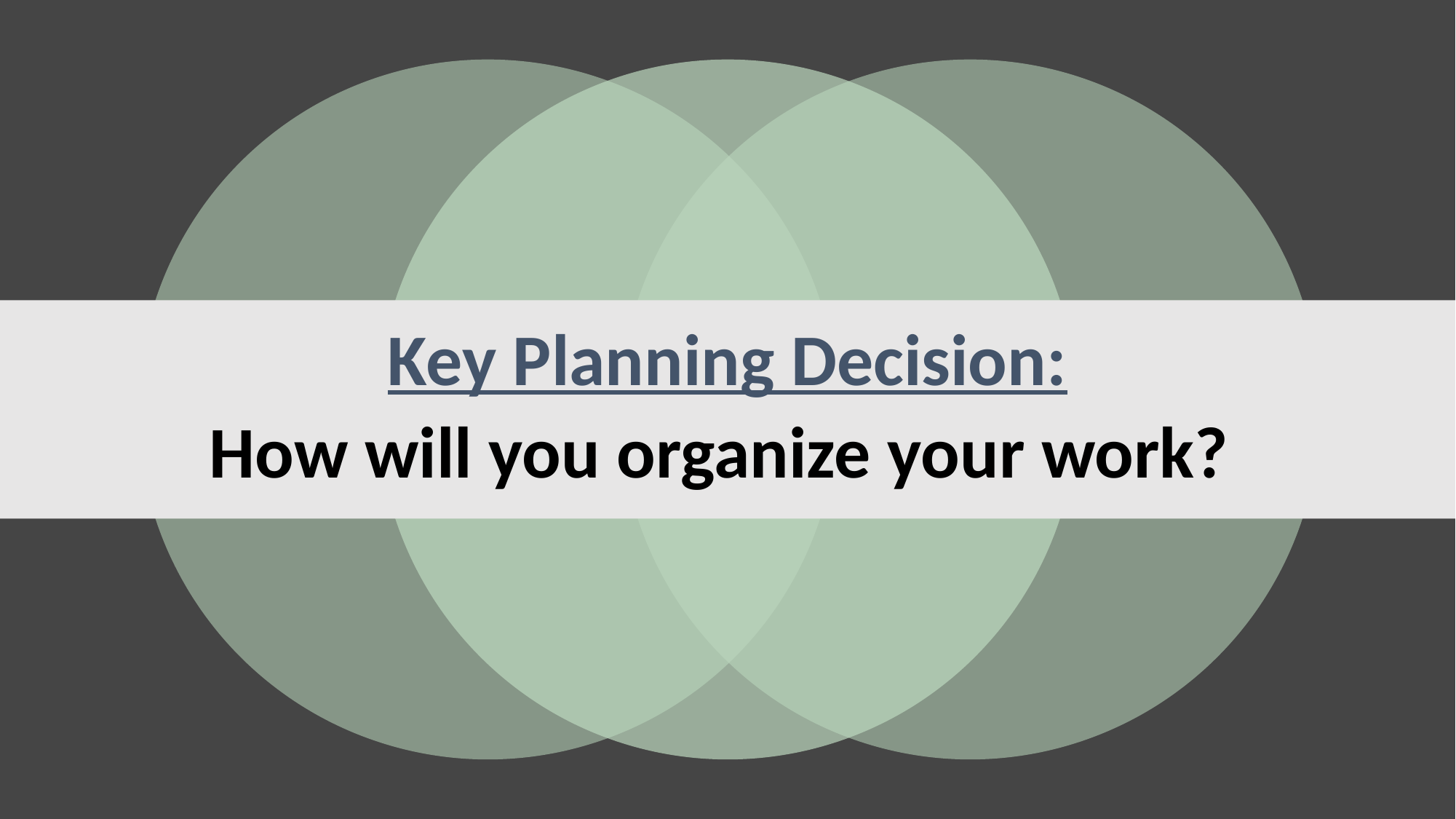

# Key Planning Decision:

How will you organize your work?